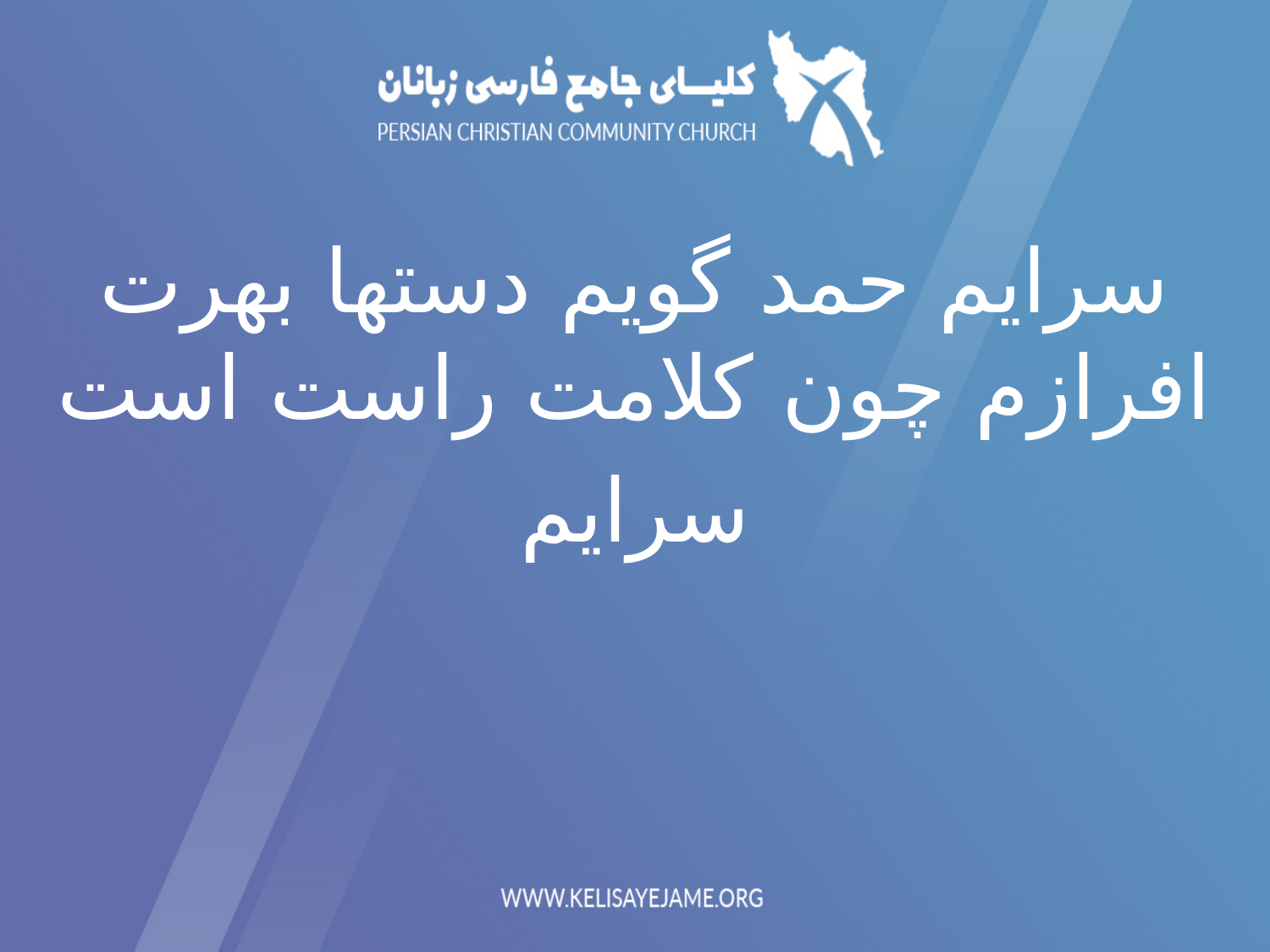

سرایم حمد گویم دستها بهرت افرازم چون کلامت راست است
سرایم